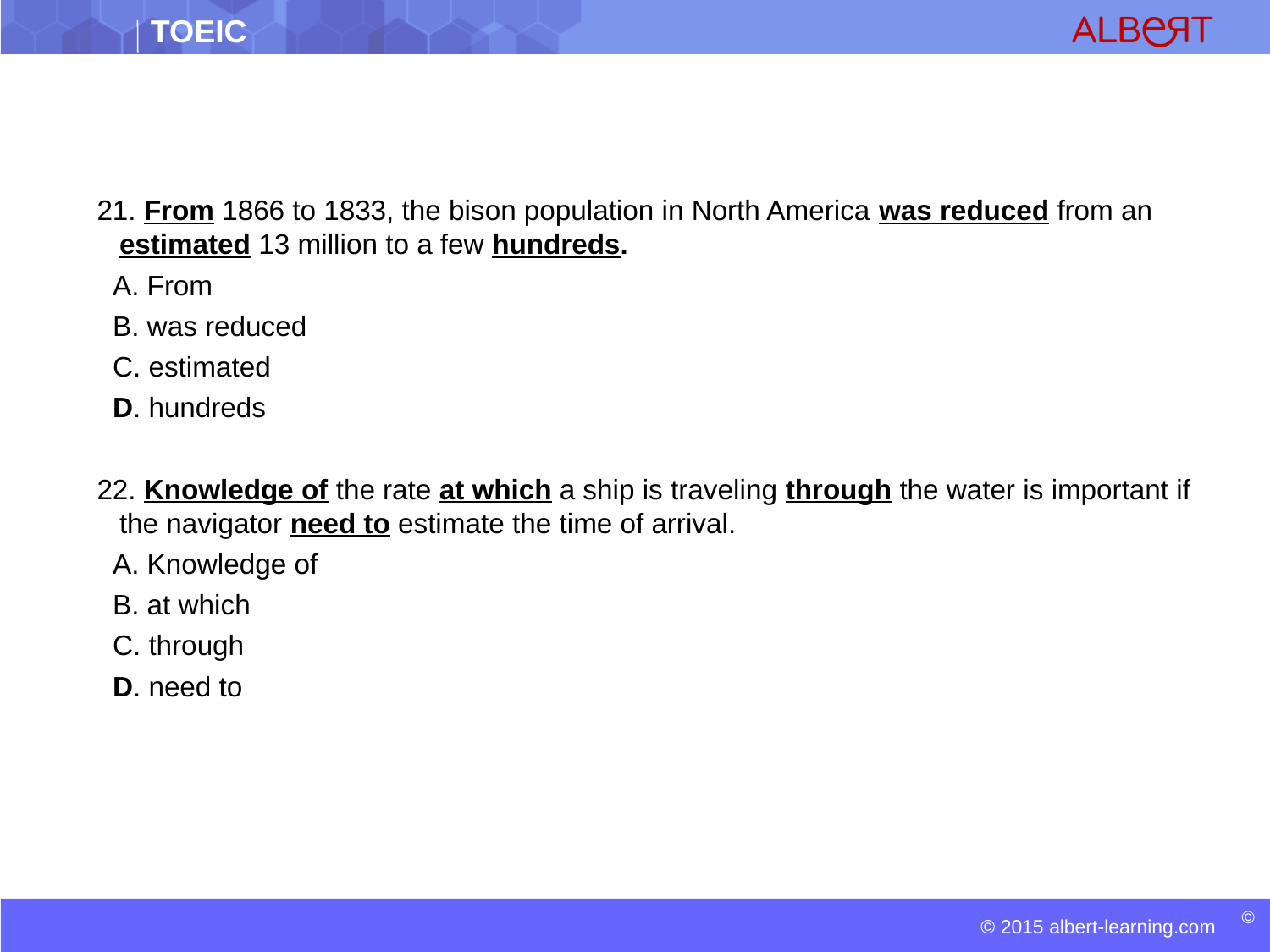

21. From 1866 to 1833, the bison population in North America was reduced from an estimated 13 million to a few hundreds.
  A. From
  B. was reduced
  C. estimated
  D. hundreds

22. Knowledge of the rate at which a ship is traveling through the water is important if the navigator need to estimate the time of arrival.
  A. Knowledge of
  B. at which
  C. through
  D. need to